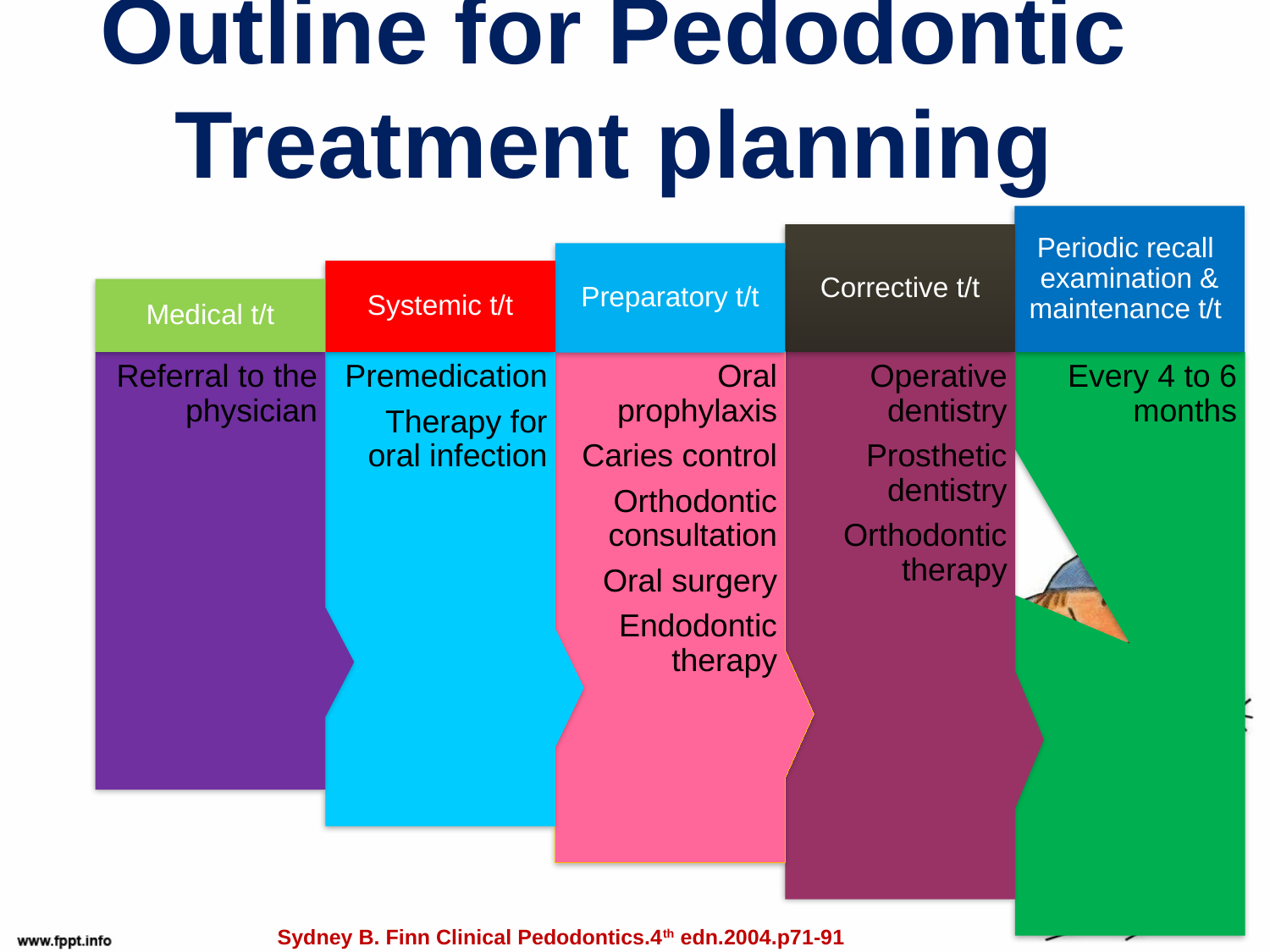

# Outline for Pedodontic Treatment planning
Every 4 to 6 months
Periodic recall  examination & maintenance t/t
Operative dentistry
Prosthetic dentistry
Orthodontic therapy
Corrective t/t
Oral prophylaxis
Caries control
Orthodontic consultation
Oral surgery
Endodontic therapy
Preparatory t/t
Premedication
Therapy for oral infection
Systemic t/t
Referral to the physician
Medical t/t

21
Sydney B. Finn Clinical Pedodontics.4th edn.2004.p71-91